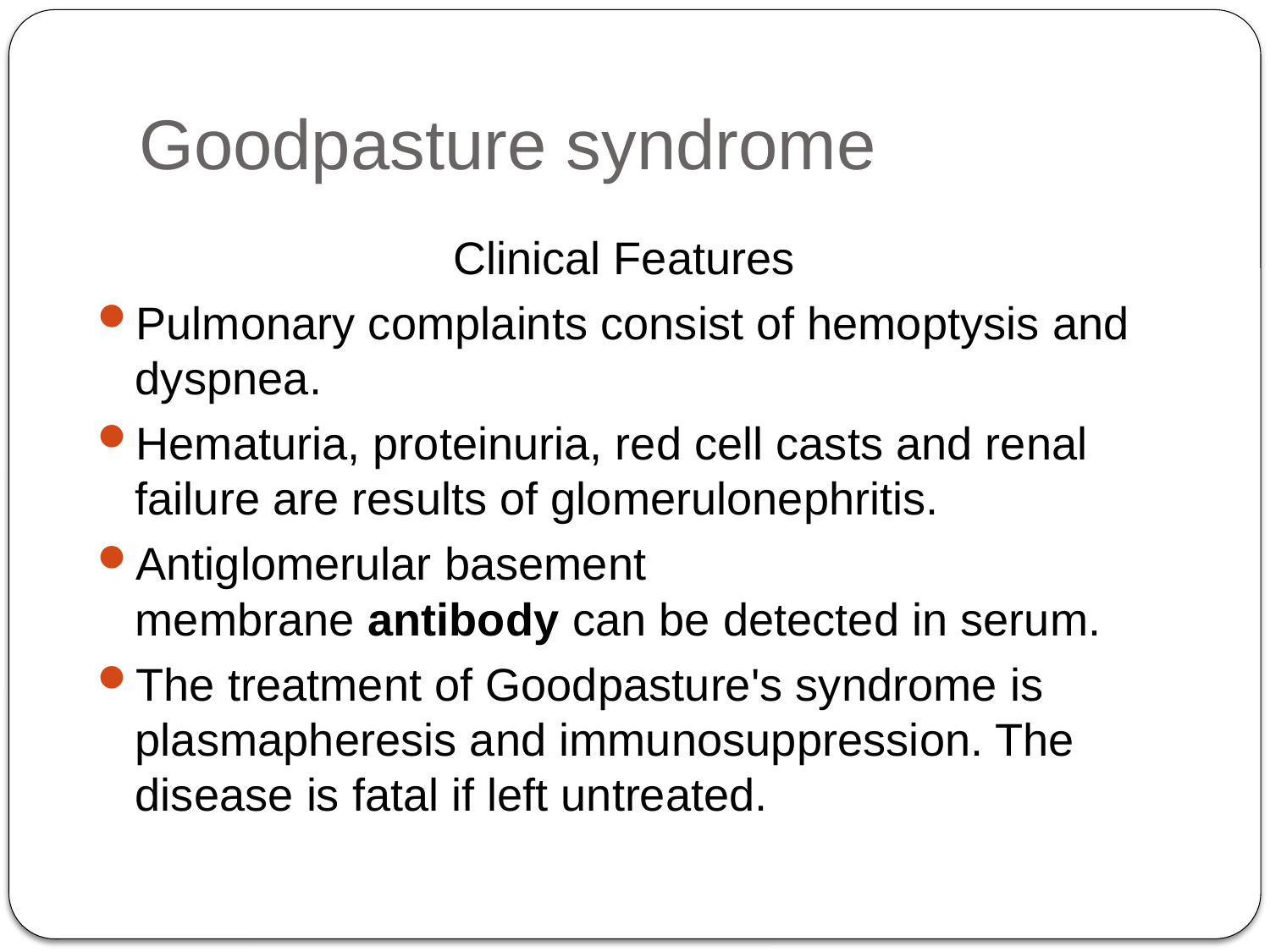

# Goodpasture syndrome
Clinical Features
Pulmonary complaints consist of hemoptysis and dyspnea.
Hematuria, proteinuria, red cell casts and renal failure are results of glomerulonephritis.
Antiglomerular basement membrane antibody can be detected in serum.
The treatment of Goodpasture's syndrome is plasmapheresis and immunosuppression. The disease is fatal if left untreated.